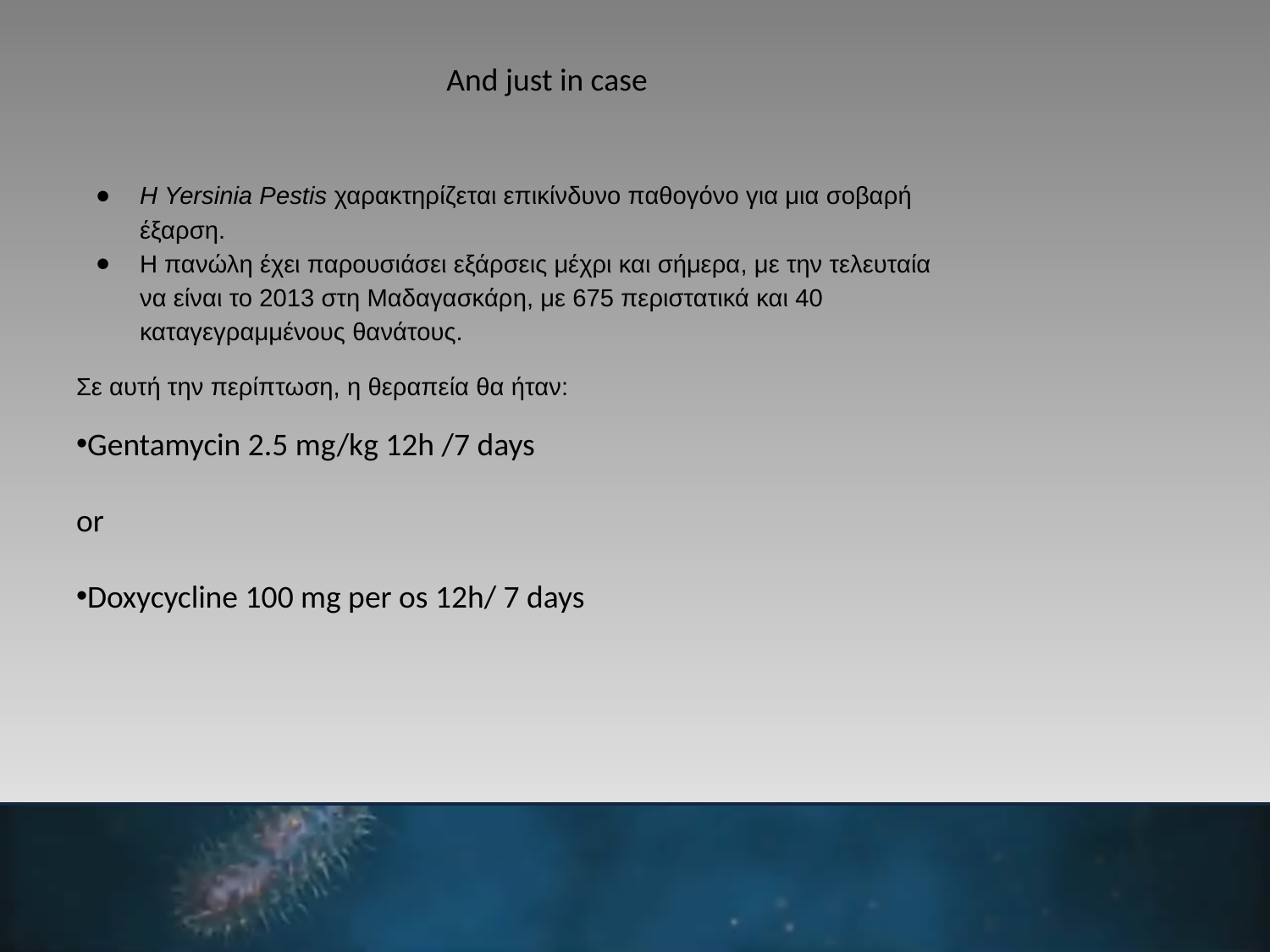

And just in case
Η Yersinia Pestis χαρακτηρίζεται επικίνδυνο παθογόνο για μια σοβαρή έξαρση.
Η πανώλη έχει παρουσιάσει εξάρσεις μέχρι και σήμερα, με την τελευταία να είναι το 2013 στη Μαδαγασκάρη, με 675 περιστατικά και 40 καταγεγραμμένους θανάτους.
Σε αυτή την περίπτωση, η θεραπεία θα ήταν:

Gentamycin 2.5 mg/kg 12h /7 days

or

Doxycycline 100 mg per os 12h/ 7 days